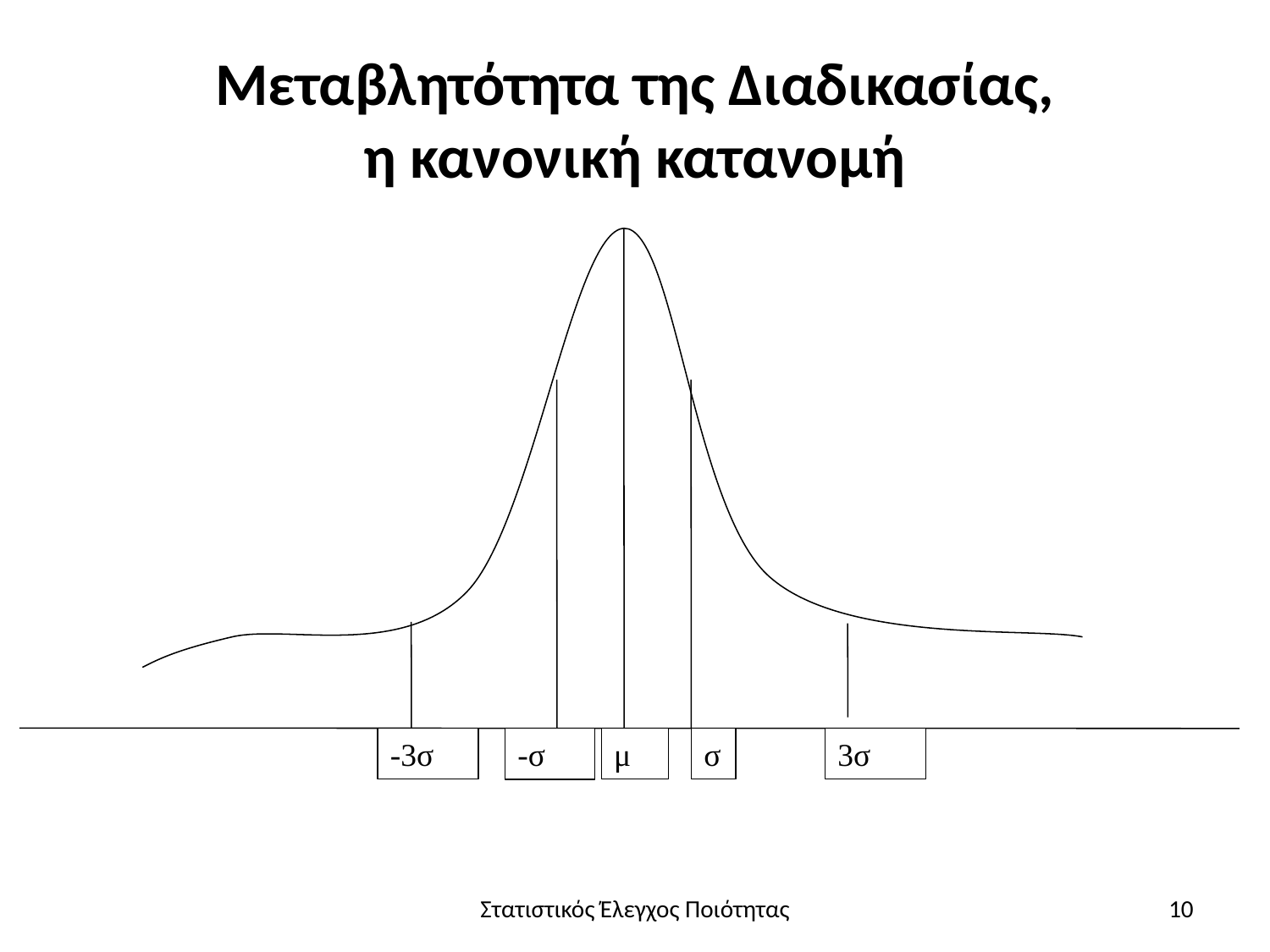

Μεταβλητότητα της Διαδικασίας,
η κανονική κατανομή

σ
-3σ
μ
3σ
-σ

Στατιστικός Έλεγχος Ποιότητας
10